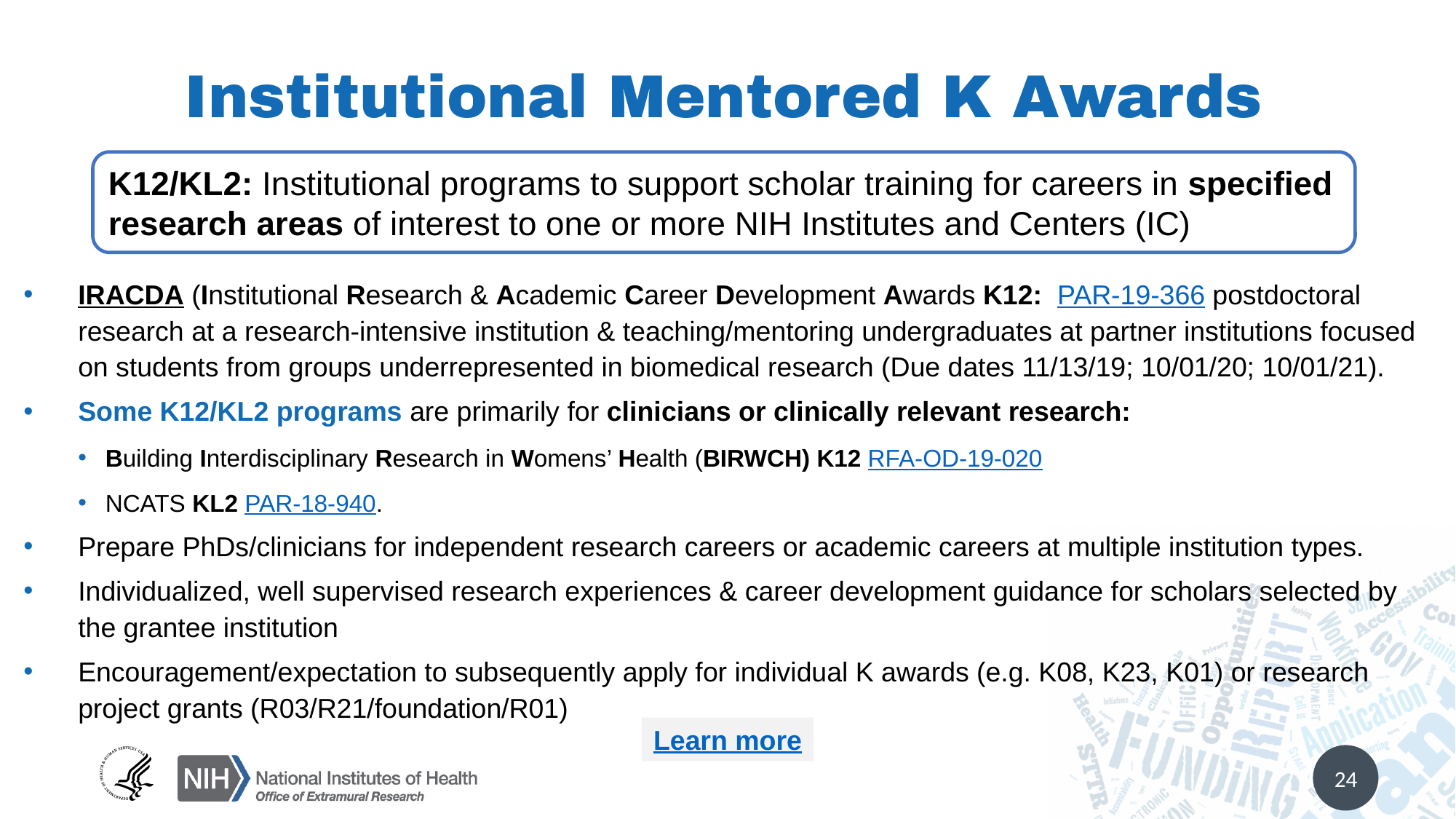

# Institutional Mentored K Awards
K12/KL2: Institutional programs to support scholar training for careers in specified research areas of interest to one or more NIH Institutes and Centers (IC)
IRACDA (Institutional Research & Academic Career Development Awards K12:  PAR-19-366 postdoctoral research at a research-intensive institution & teaching/mentoring undergraduates at partner institutions focused on students from groups underrepresented in biomedical research (Due dates 11/13/19; 10/01/20; 10/01/21).
Some K12/KL2 programs are primarily for clinicians or clinically relevant research:
Building Interdisciplinary Research in Womens’ Health (BIRWCH) K12 RFA-OD-19-020
NCATS KL2 PAR-18-940.
Prepare PhDs/clinicians for independent research careers or academic careers at multiple institution types.
Individualized, well supervised research experiences & career development guidance for scholars selected by the grantee institution
Encouragement/expectation to subsequently apply for individual K awards (e.g. K08, K23, K01) or research project grants (R03/R21/foundation/R01)
Learn more